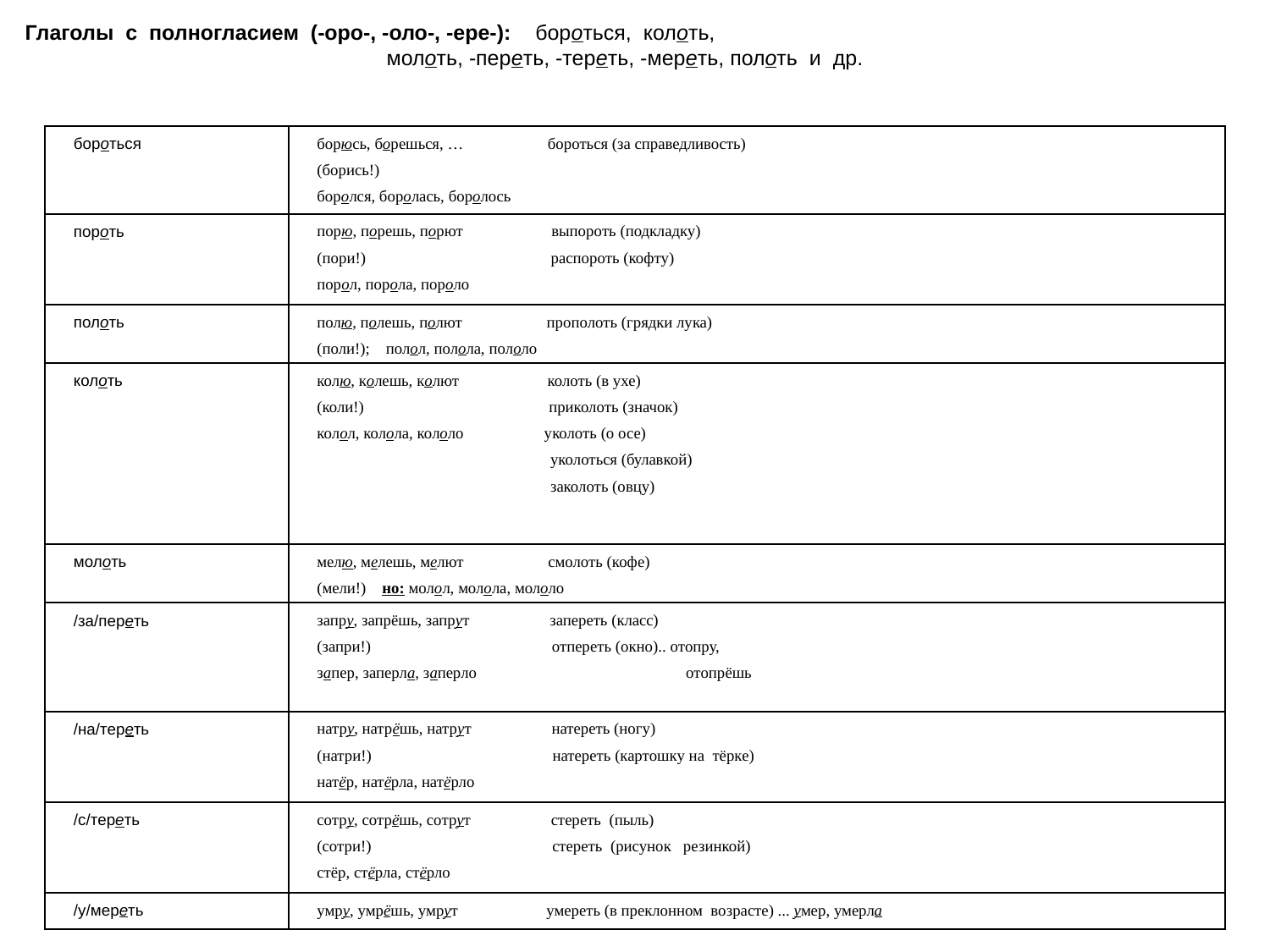

Глаголы  с  полногласием  (-оро-, -оло-, -ере-):    бороться,  колоть,
                                                             молоть, -переть, -тереть, -мереть, полоть  и  др.

| бороться | борюсь, борешься, … бороться (за справедливость) (борись!) боролся, боролась, боролось |
| --- | --- |
| пороть | порю, порешь, порют выпороть (подкладку) (пори!) распороть (кофту) порол, порола, пороло |
| полоть | полю, полешь, полют прополоть (грядки лука) (поли!); полол, полола, пололо |
| колоть | колю, колешь, колют колоть (в ухе) (коли!) приколоть (значок) колол, колола, кололо уколоть (о осе) уколоться (булавкой) заколоть (овцу) |
| молоть | мелю, мелешь, мелют смолоть (кофе) (мели!) но: молол, молола, мололо |
| /за/переть | запру, запрёшь, запрут запереть (класс) (запри!) отпереть (окно).. отопру, запер, заперла, заперло отопрёшь |
| /на/тереть | натру, натрёшь, натрут натереть (ногу) (натри!) натереть (картошку на тёрке) натёр, натёрла, натёрло |
| /с/тереть | сотру, сотрёшь, сотрут стереть (пыль) (сотри!) стереть (рисунок резинкой) стёр, стёрла, стёрло |
| /у/мереть | умру, умрёшь, умрут умереть (в преклонном возрасте) ... умер, умерла |